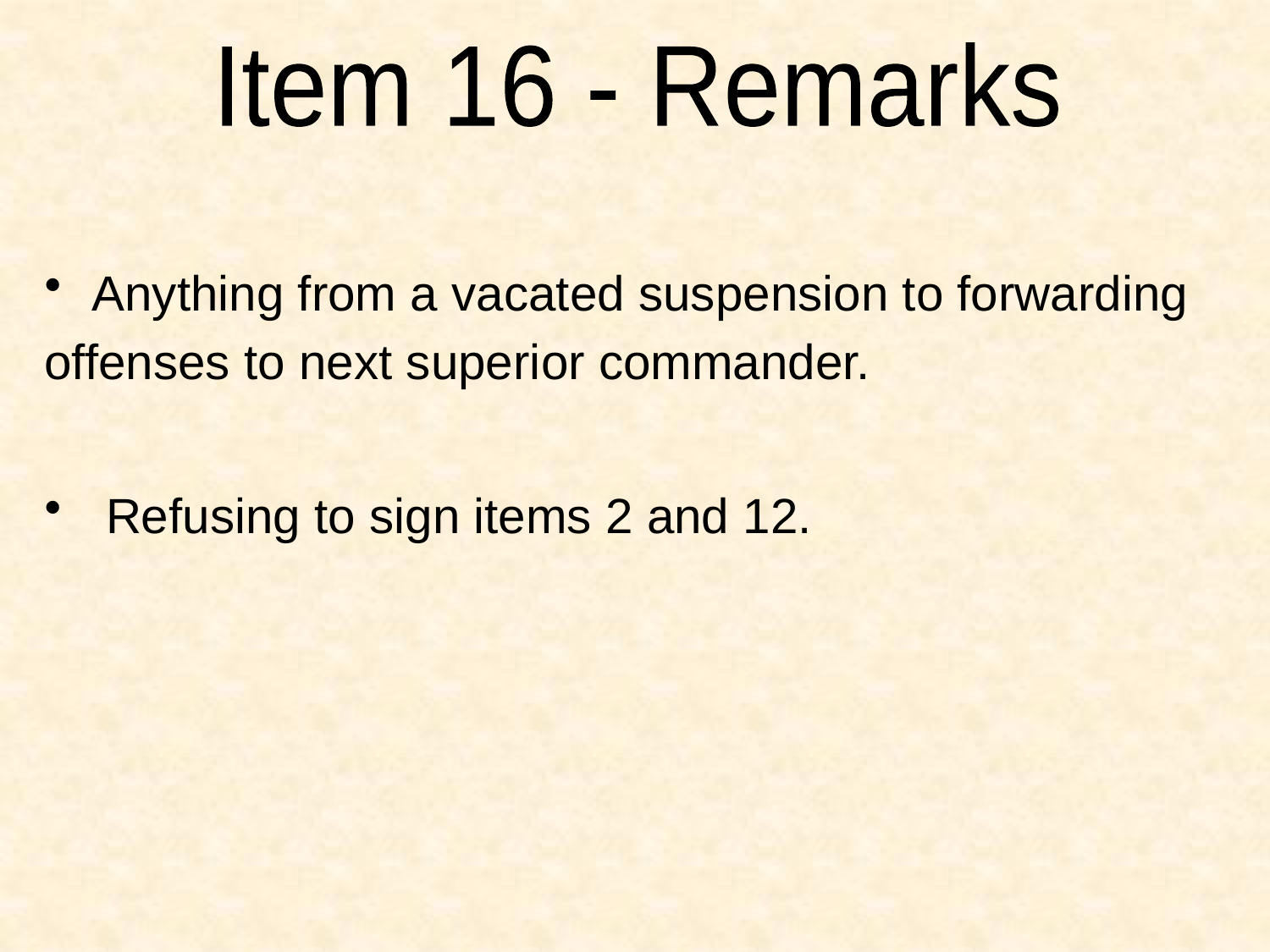

Item 16 - Remarks
Anything from a vacated suspension to forwarding
offenses to next superior commander.

 Refusing to sign items 2 and 12.